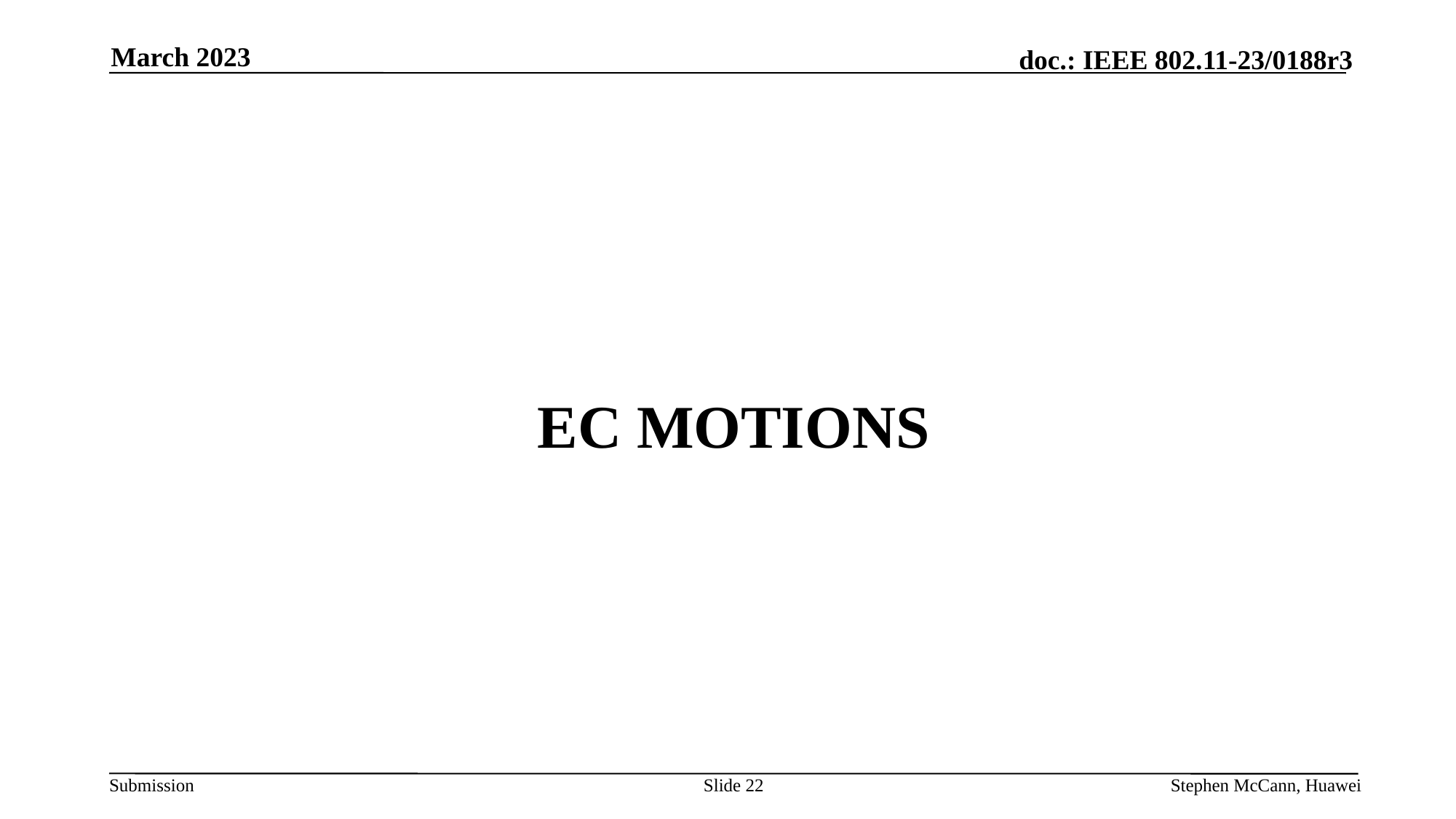

March 2023
# EC Motions
Slide 22
Stephen McCann, Huawei